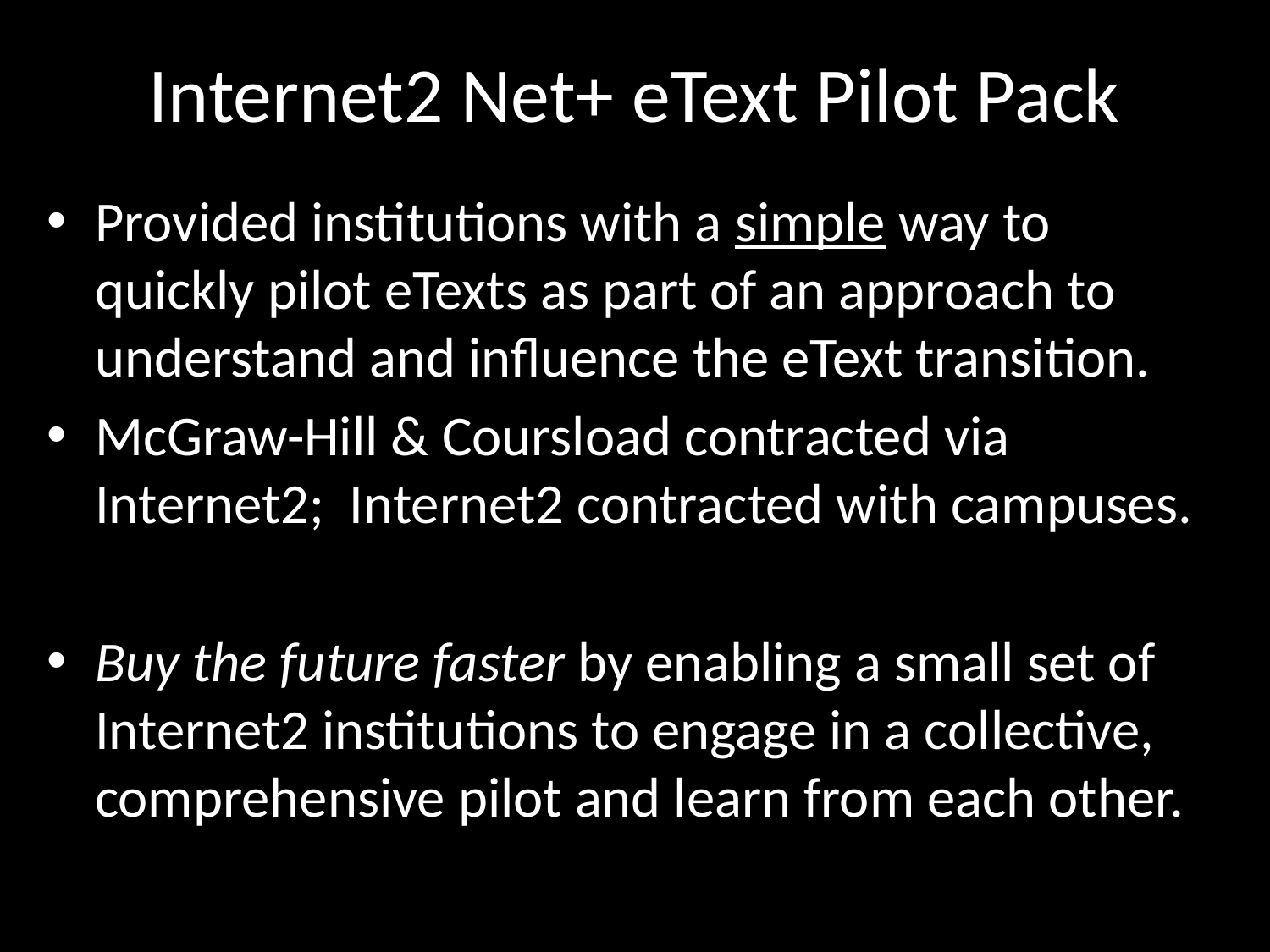

# Internet2 Net+ eText Pilot Pack
Provided institutions with a simple way to quickly pilot eTexts as part of an approach to understand and influence the eText transition.
McGraw-Hill & Coursload contracted via Internet2;  Internet2 contracted with campuses.

Buy the future faster by enabling a small set of Internet2 institutions to engage in a collective, comprehensive pilot and learn from each other.